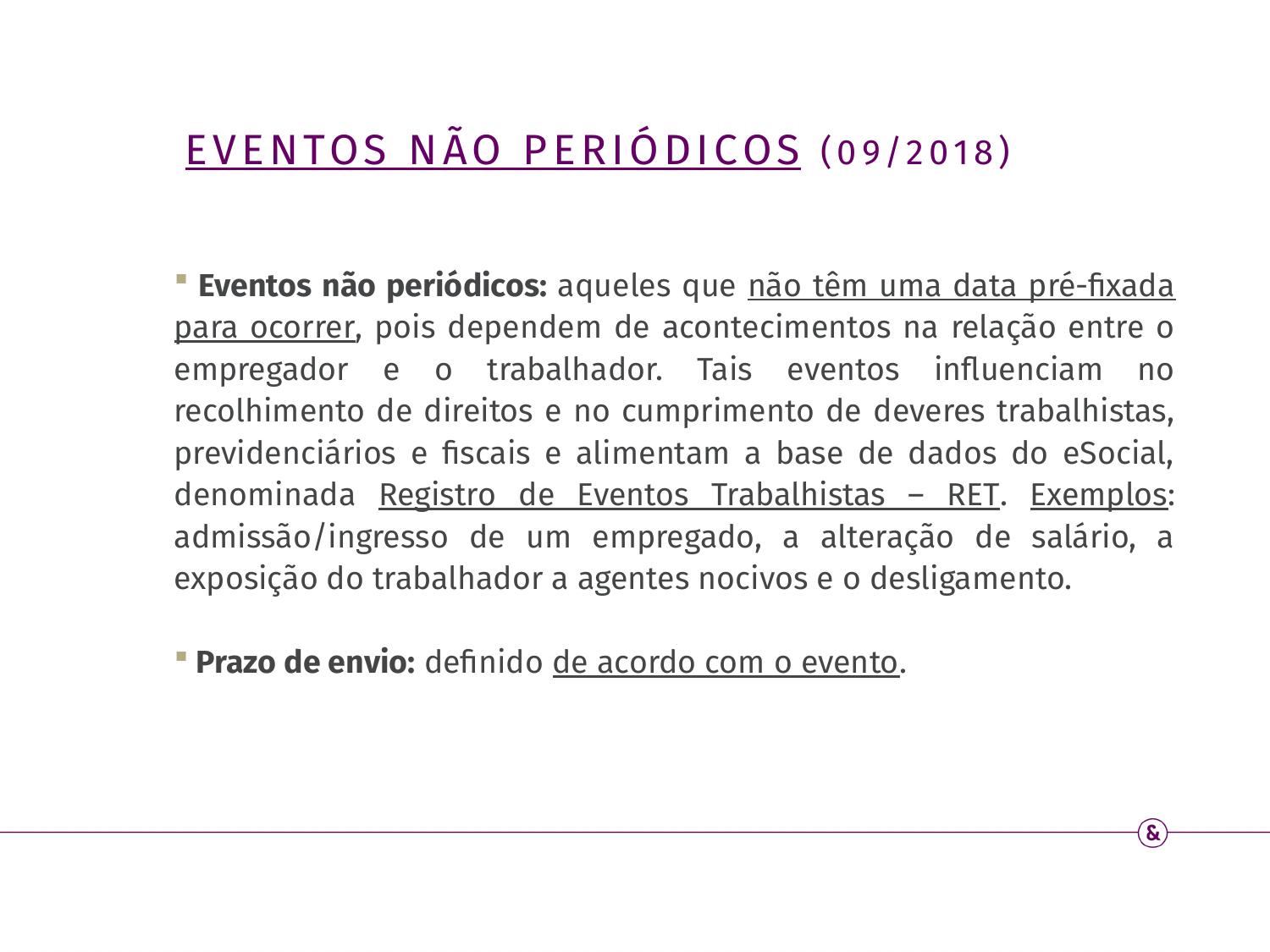

EVENTOS NÃO PERIÓDICOS (09/2018)
 Eventos não periódicos: aqueles que não têm uma data pré-fixada para ocorrer, pois dependem de acontecimentos na relação entre o empregador e o trabalhador. Tais eventos influenciam no recolhimento de direitos e no cumprimento de deveres trabalhistas, previdenciários e fiscais e alimentam a base de dados do eSocial, denominada Registro de Eventos Trabalhistas – RET. Exemplos: admissão/ingresso de um empregado, a alteração de salário, a exposição do trabalhador a agentes nocivos e o desligamento.

 Prazo de envio: definido de acordo com o evento.